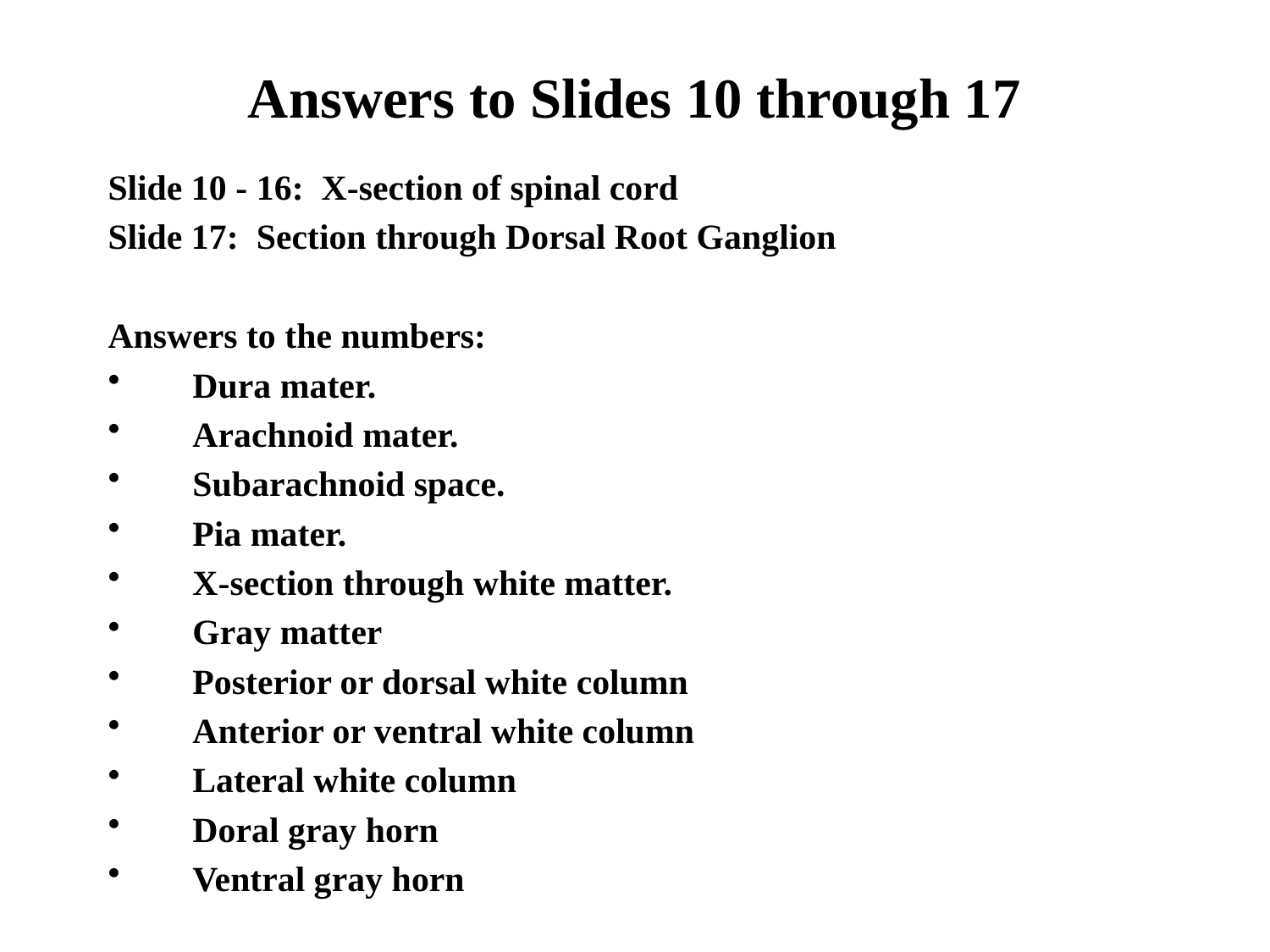

# Answers to Slides 10 through 17
Slide 10 - 16:  X-section of spinal cord
Slide 17:  Section through Dorsal Root Ganglion

Answers to the numbers:
Dura mater.
Arachnoid mater.
Subarachnoid space.
Pia mater.
X-section through white matter.
Gray matter
Posterior or dorsal white column
Anterior or ventral white column
Lateral white column
Doral gray horn
Ventral gray horn